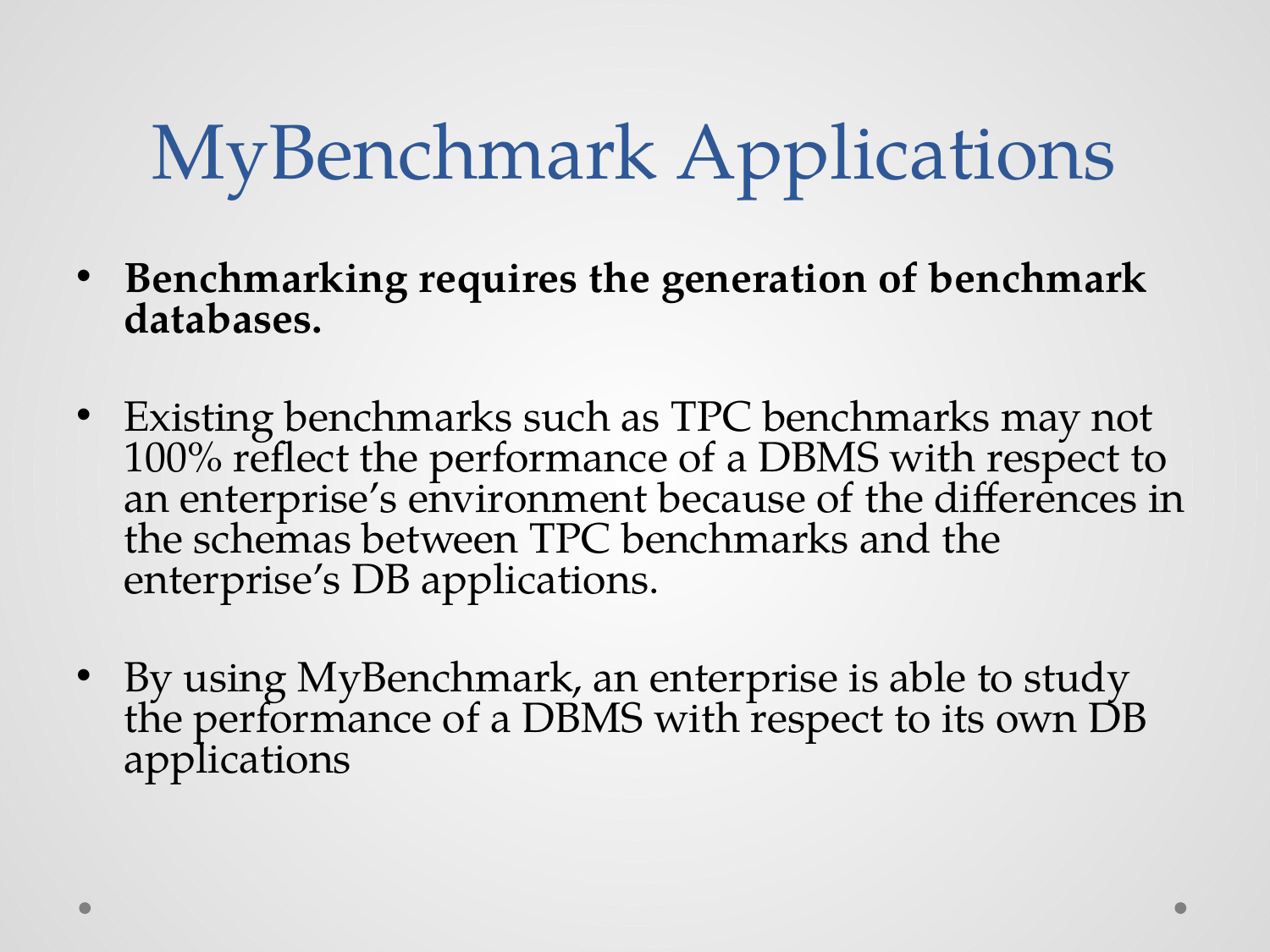

# MyBenchmark Applications
Benchmarking requires the generation of benchmark databases.

Existing benchmarks such as TPC benchmarks may not 100% reﬂect the performance of a DBMS with respect to an enterprise’s environment because of the differences in the schemas between TPC benchmarks and the enterprise’s DB applications.

By using MyBenchmark, an enterprise is able to study the performance of a DBMS with respect to its own DB applications